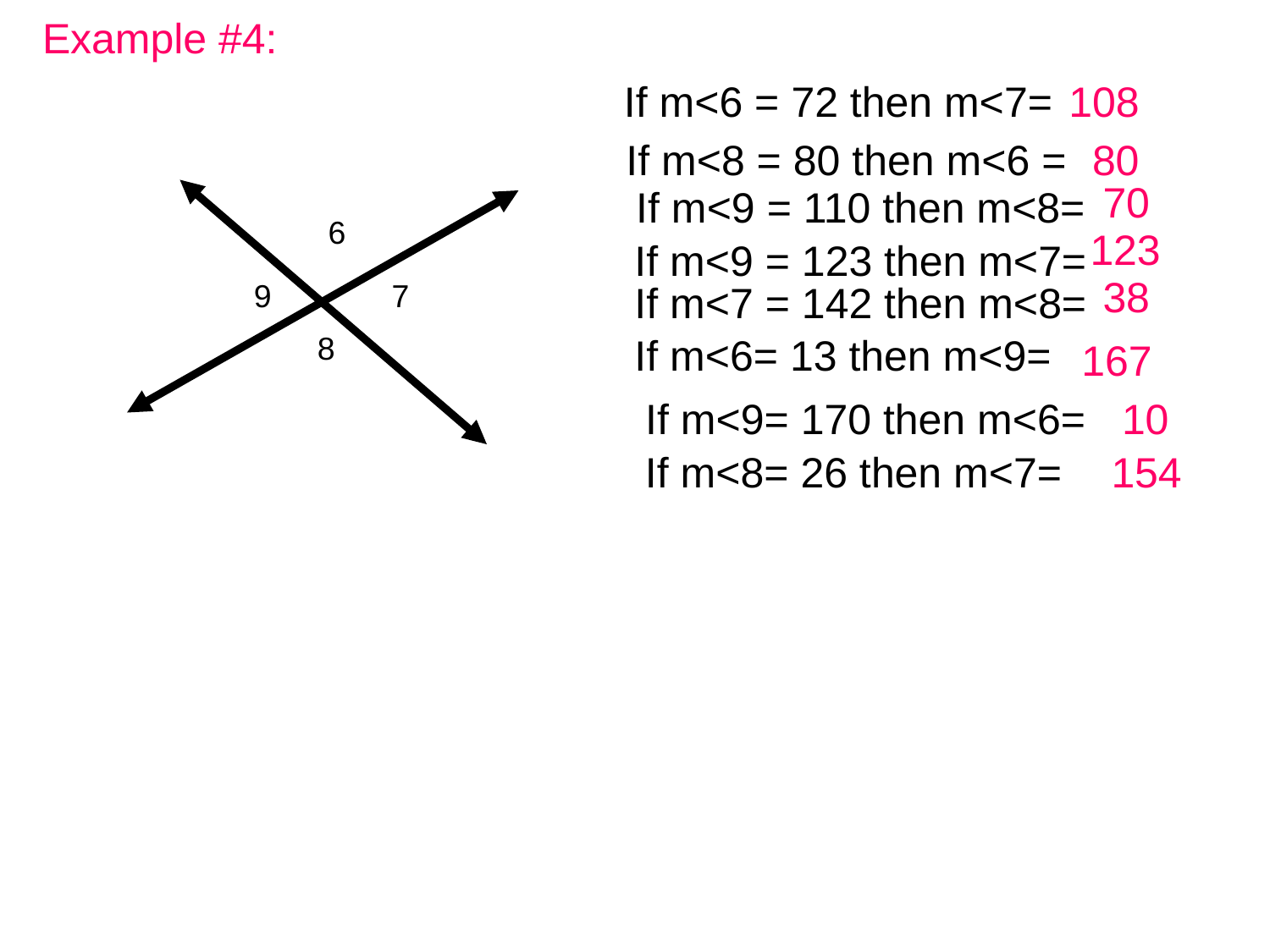

Example #4:
If m<6 = 72 then m<7=
108
If m<8 = 80 then m<6 =
80
70
If m<9 = 110 then m<8=

6
123
If m<9 = 123 then m<7=
38
9
7
If m<7 = 142 then m<8=
8
If m<6= 13 then m<9=
167
If m<9= 170 then m<6=
10
If m<8= 26 then m<7=
154